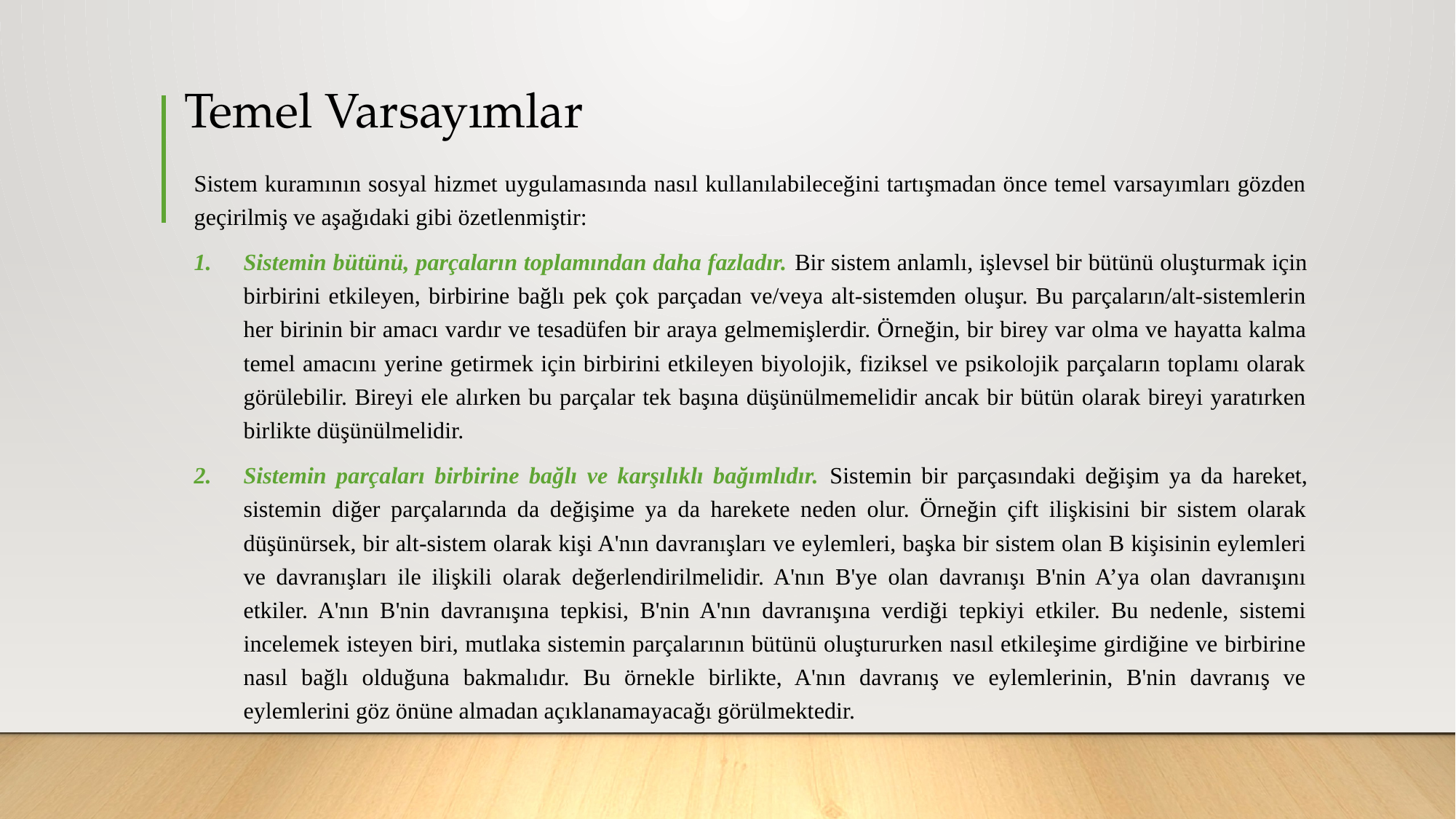

# Temel Varsayımlar
Sistem kuramının sosyal hizmet uygulamasında nasıl kullanılabileceğini tartışmadan önce temel varsayımları gözden geçirilmiş ve aşağıdaki gibi özetlenmiştir:
Sistemin bütünü, parçaların toplamından daha fazladır. Bir sistem anlamlı, işlevsel bir bütünü oluşturmak için birbirini etkileyen, birbirine bağlı pek çok parçadan ve/veya alt-sistemden oluşur. Bu parçaların/alt-sistemlerin her birinin bir amacı vardır ve tesadüfen bir araya gelmemişlerdir. Örneğin, bir birey var olma ve hayatta kalma temel amacını yerine getirmek için birbirini etkileyen biyolojik, fiziksel ve psikolojik parçaların toplamı olarak görülebilir. Bireyi ele alırken bu parçalar tek başına düşünülmemelidir ancak bir bütün olarak bireyi yaratırken birlikte düşünülmelidir.
Sistemin parçaları birbirine bağlı ve karşılıklı bağımlıdır. Sistemin bir parçasındaki değişim ya da hareket, sistemin diğer parçalarında da değişime ya da harekete neden olur. Örneğin çift ilişkisini bir sistem olarak düşünürsek, bir alt-sistem olarak kişi A'nın davranışları ve eylemleri, başka bir sistem olan B kişisinin eylemleri ve davranışları ile ilişkili olarak değerlendirilmelidir. A'nın B'ye olan davranışı B'nin A’ya olan davranışını etkiler. A'nın B'nin davranışına tepkisi, B'nin A'nın davranışına verdiği tepkiyi etkiler. Bu nedenle, sistemi incelemek isteyen biri, mutlaka sistemin parçalarının bütünü oluştururken nasıl etkileşime girdiğine ve birbirine nasıl bağlı olduğuna bakmalıdır. Bu örnekle birlikte, A'nın davranış ve eylemlerinin, B'nin davranış ve eylemlerini göz önüne almadan açıklanamayacağı görülmektedir.